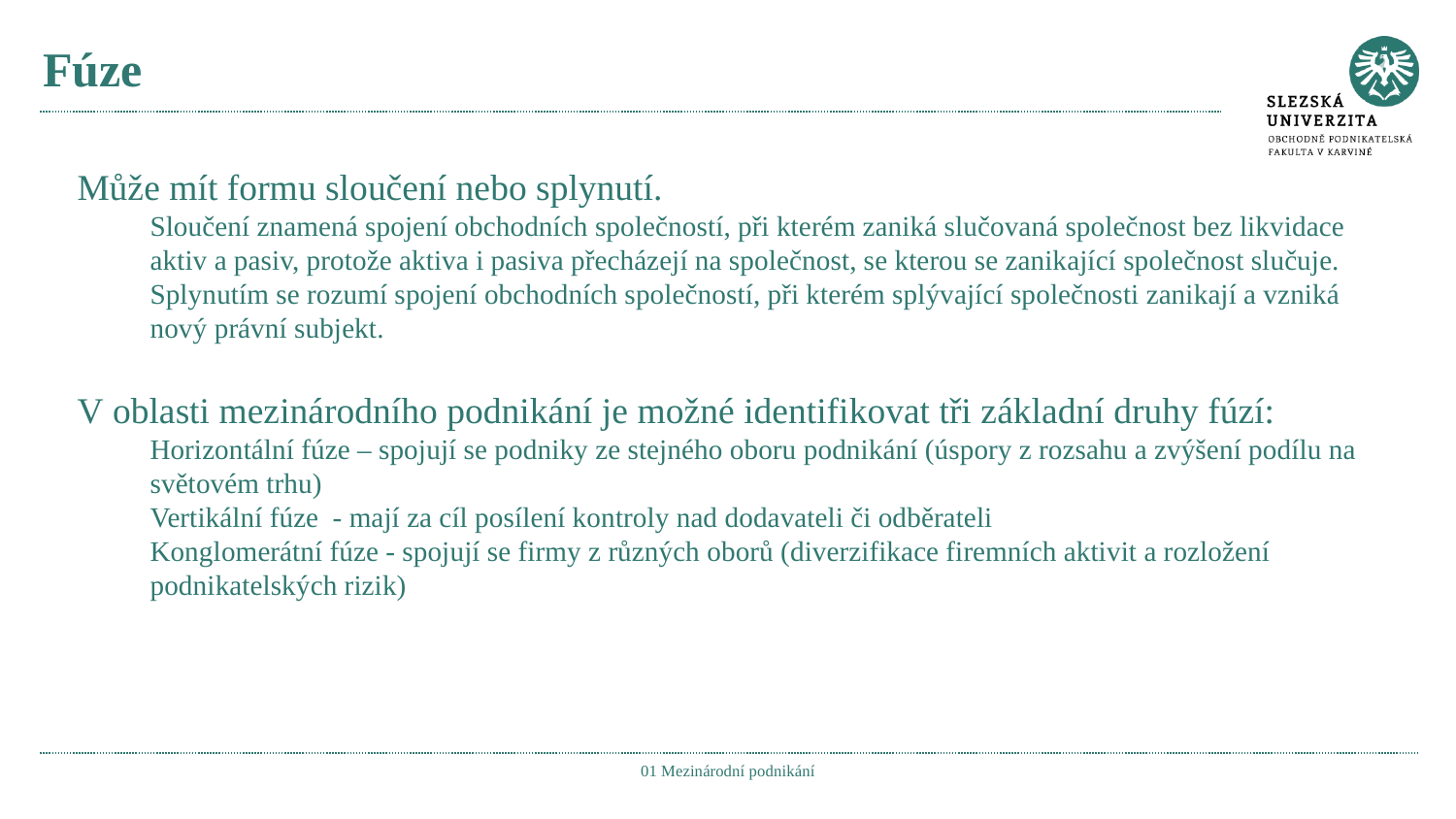

# Fúze
Může mít formu sloučení nebo splynutí.
Sloučení znamená spojení obchodních společností, při kterém zaniká slučovaná společnost bez likvidace aktiv a pasiv, protože aktiva i pasiva přecházejí na společnost, se kterou se zanikající společnost slučuje.
Splynutím se rozumí spojení obchodních společností, při kterém splývající společnosti zanikají a vzniká nový právní subjekt.

V oblasti mezinárodního podnikání je možné identifikovat tři základní druhy fúzí:
Horizontální fúze – spojují se podniky ze stejného oboru podnikání (úspory z rozsahu a zvýšení podílu na světovém trhu)
Vertikální fúze  - mají za cíl posílení kontroly nad dodavateli či odběrateli
Konglomerátní fúze - spojují se firmy z různých oborů (diverzifikace firemních aktivit a rozložení podnikatelských rizik)
01 Mezinárodní podnikání